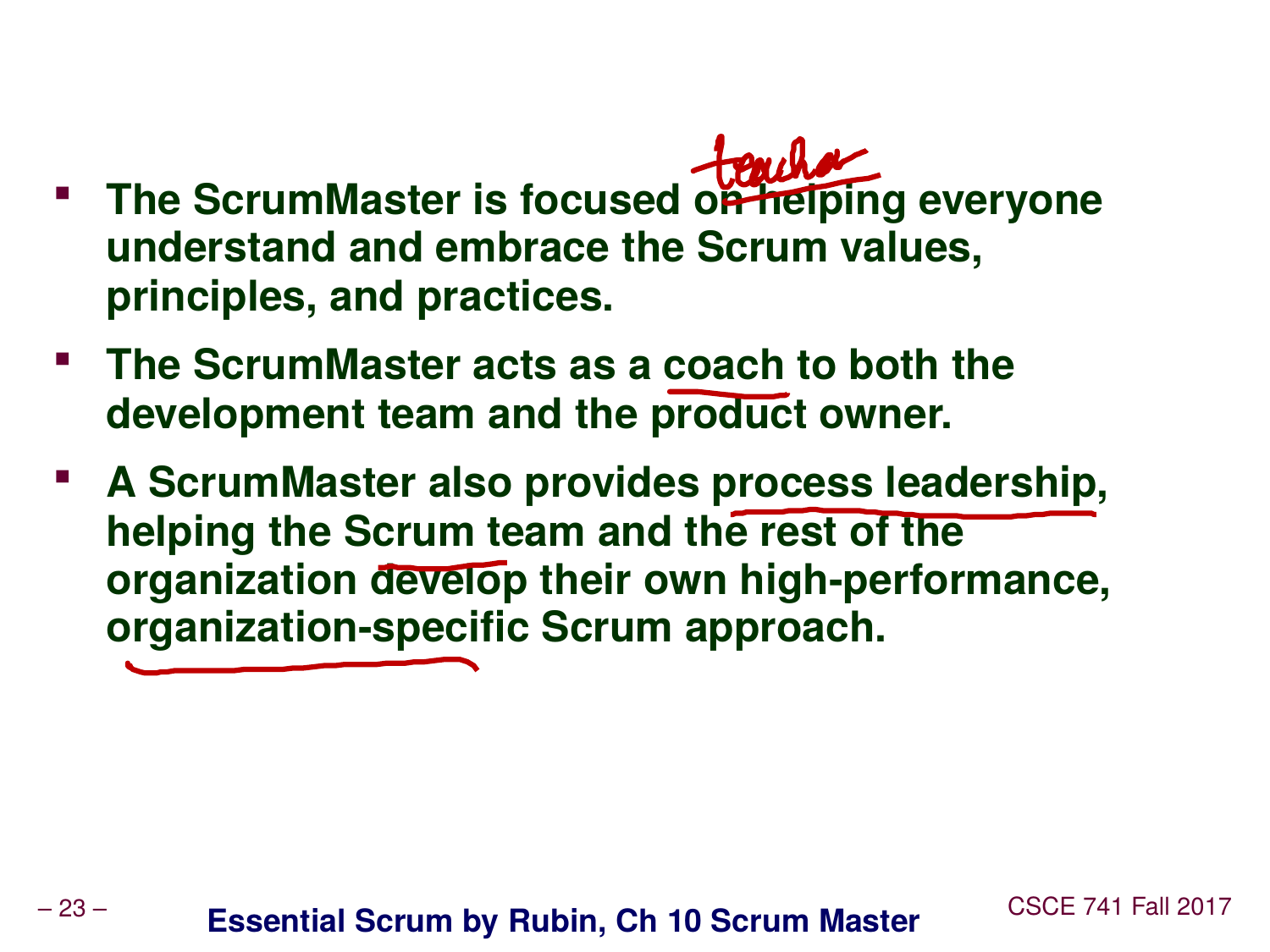

#

The ScrumMaster is focused on helping everyone understand and embrace the Scrum values, principles, and practices.
The ScrumMaster acts as a coach to both the development team and the product owner.
A ScrumMaster also provides process leadership, helping the Scrum team and the rest of the organization develop their own high-performance, organization-specific Scrum approach.

Essential Scrum by Rubin, Ch 10 Scrum Master